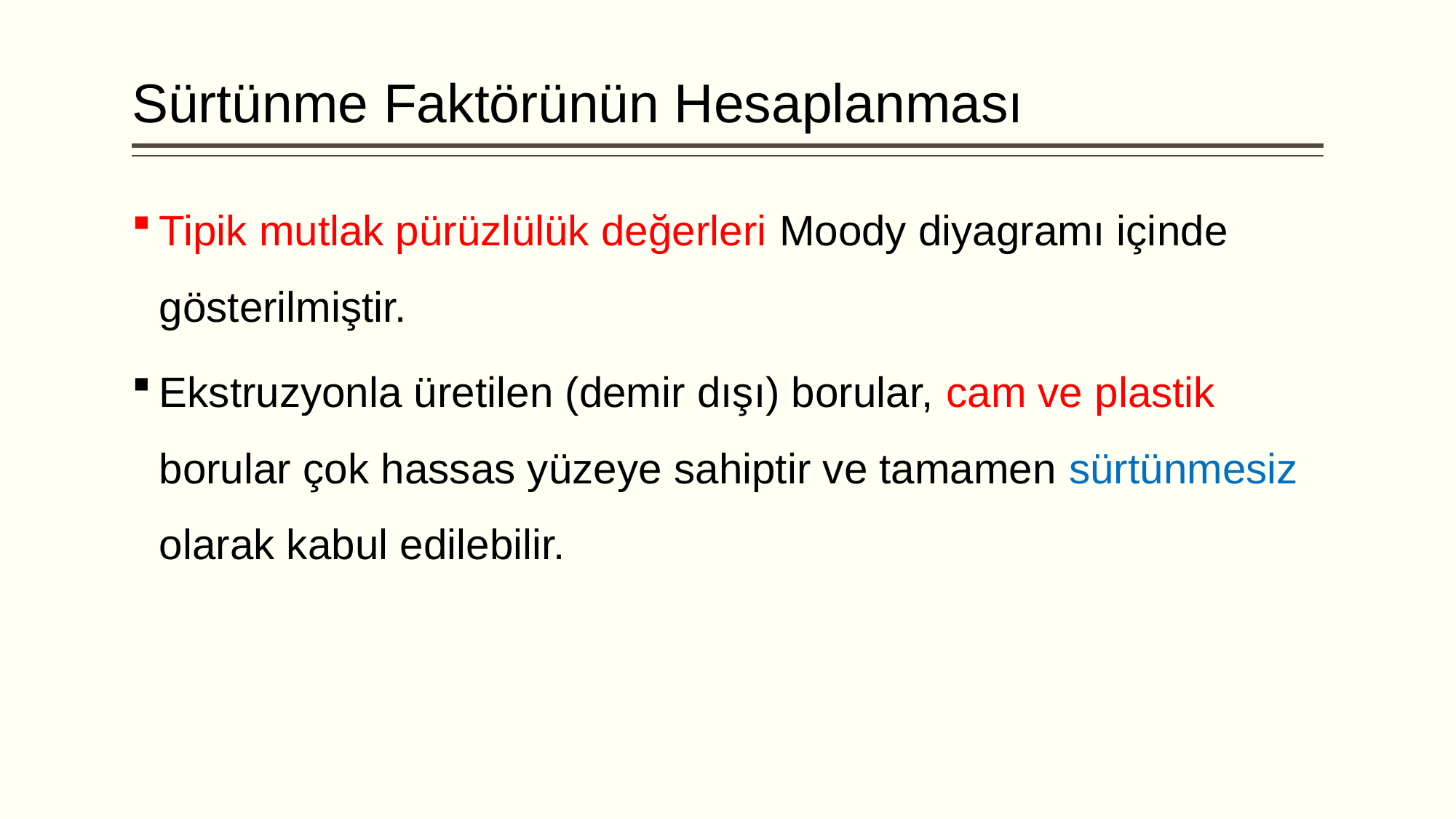

# Sürtünme Faktörünün Hesaplanması
Tipik mutlak pürüzlülük değerleri Moody diyagramı içinde gösterilmiştir.
Ekstruzyonla üretilen (demir dışı) borular, cam ve plastik borular çok hassas yüzeye sahiptir ve tamamen sürtünmesiz olarak kabul edilebilir.